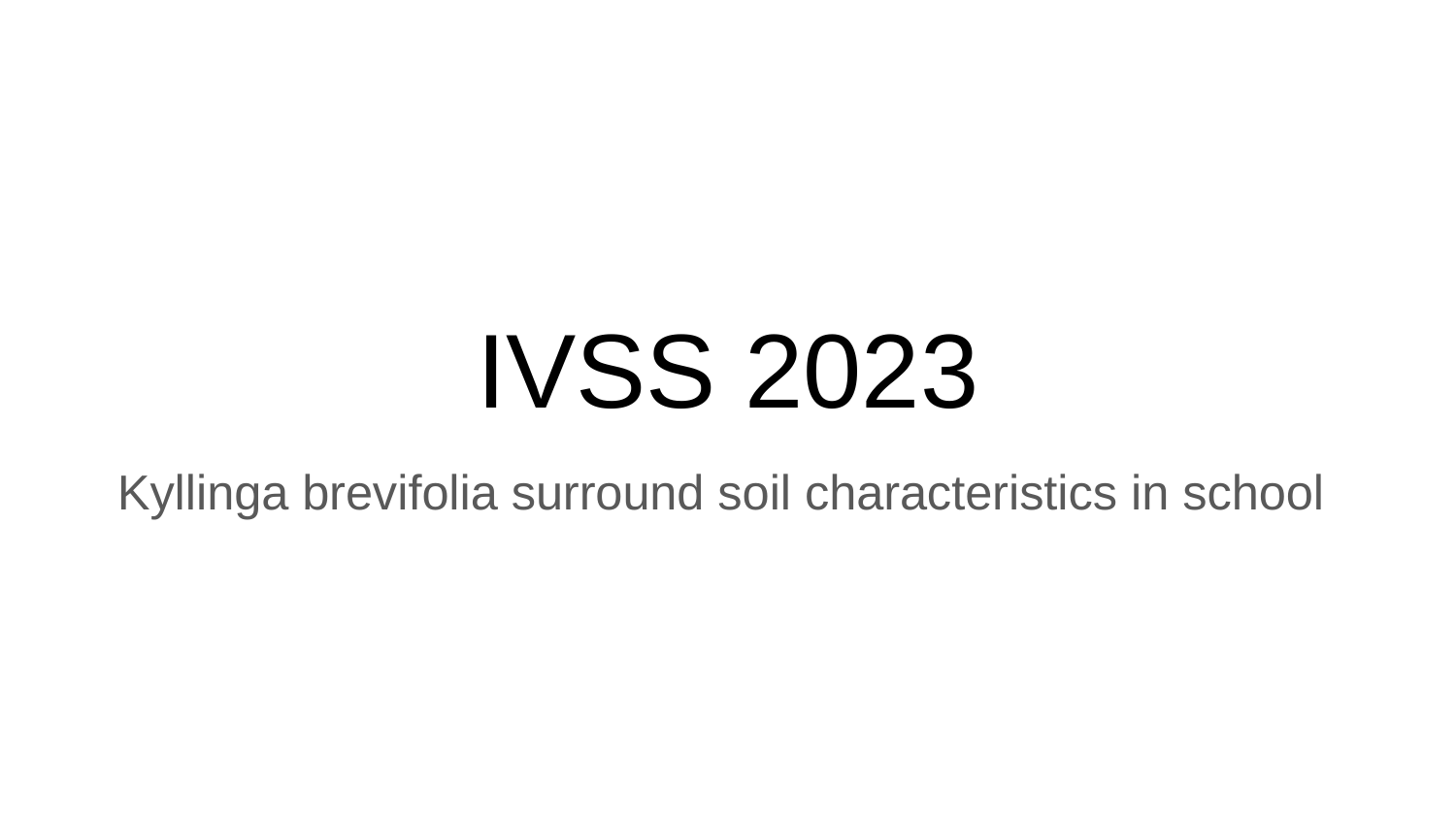

# IVSS 2023
Kyllinga brevifolia surround soil characteristics in school